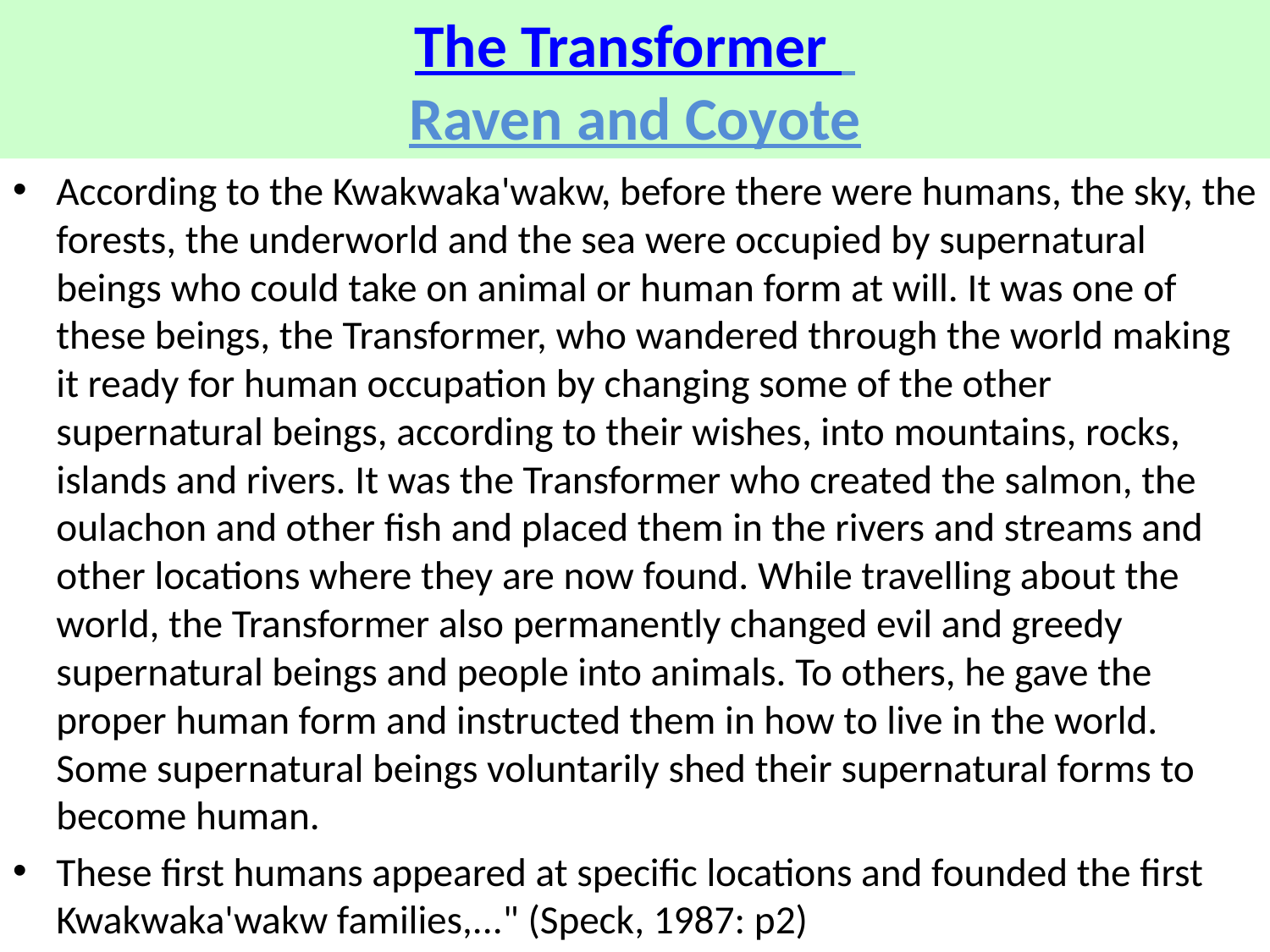

# The Transformer Raven and Coyote
According to the Kwakwaka'wakw, before there were humans, the sky, the forests, the underworld and the sea were occupied by supernatural beings who could take on animal or human form at will. It was one of these beings, the Transformer, who wandered through the world making it ready for human occupation by changing some of the other supernatural beings, according to their wishes, into mountains, rocks, islands and rivers. It was the Transformer who created the salmon, the oulachon and other fish and placed them in the rivers and streams and other locations where they are now found. While travelling about the world, the Transformer also permanently changed evil and greedy supernatural beings and people into animals. To others, he gave the proper human form and instructed them in how to live in the world. Some supernatural beings voluntarily shed their supernatural forms to become human.
These first humans appeared at specific locations and founded the first Kwakwaka'wakw families,..." (Speck, 1987: p2)